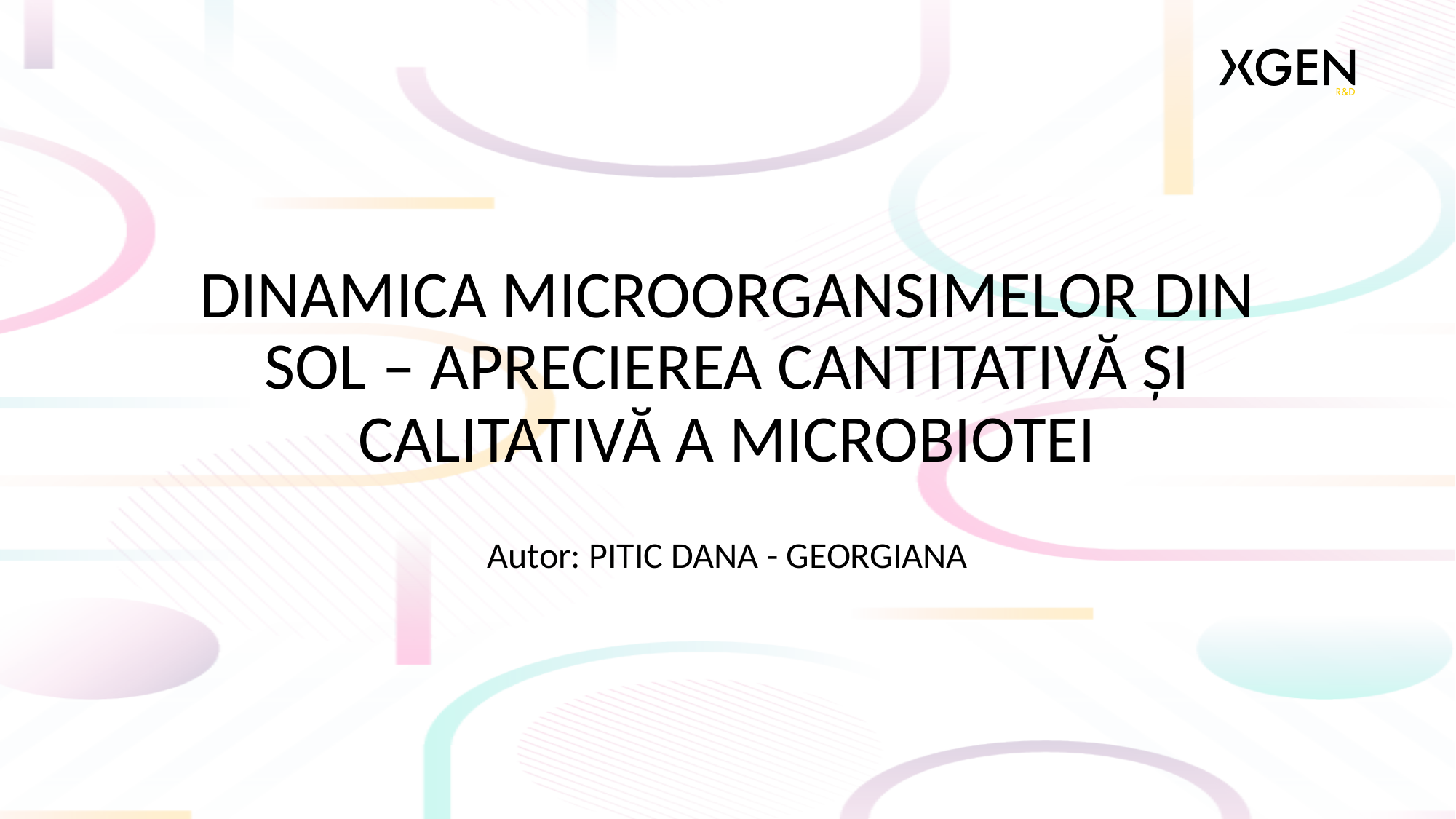

# DINAMICA MICROORGANSIMELOR DIN SOL – APRECIEREA CANTITATIVĂ ȘI CALITATIVĂ A MICROBIOTEI
Autor: PITIC DANA - GEORGIANA